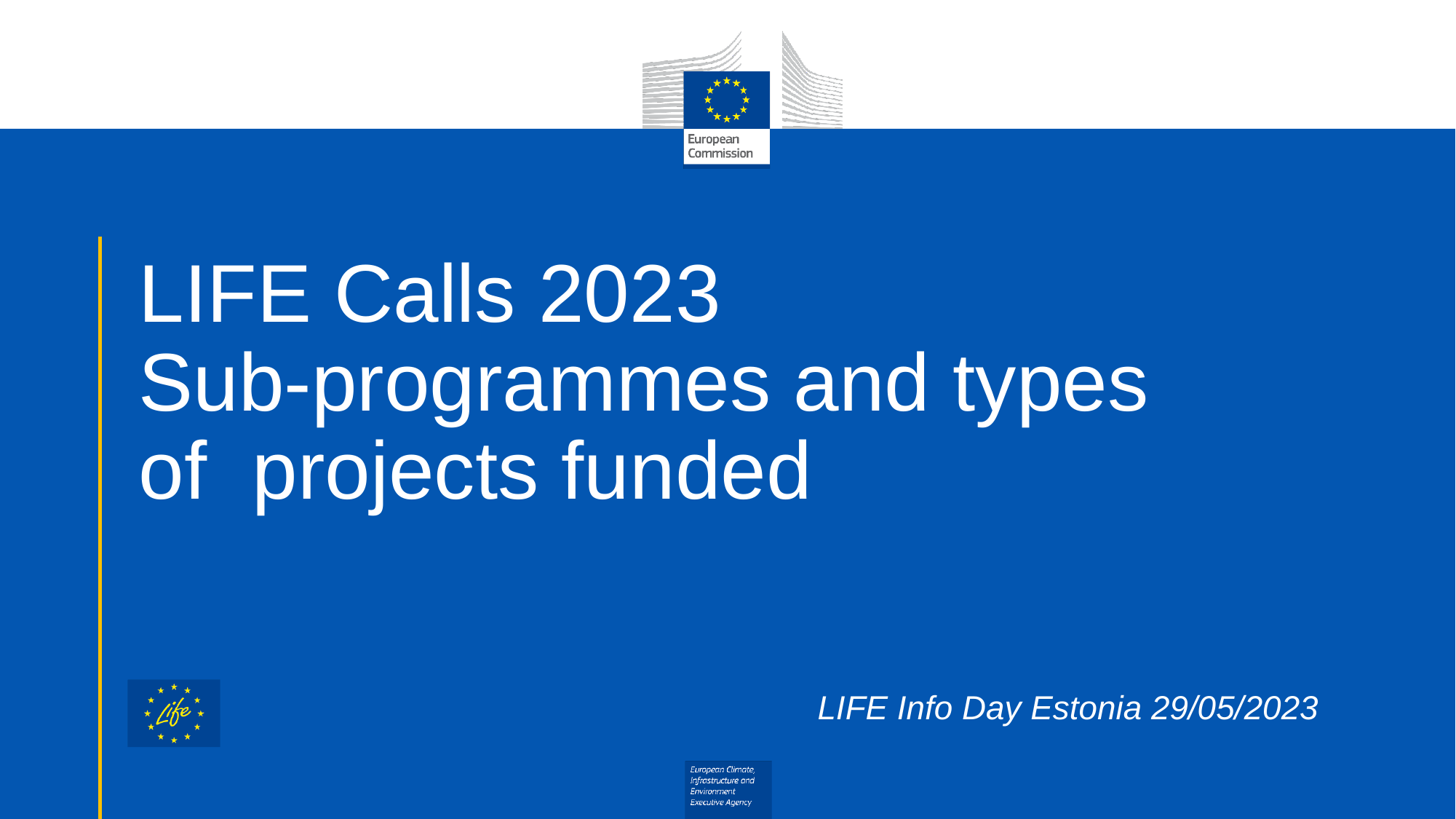

# LIFE Calls 2023 Sub-programmes and types of  projects funded
LIFE Info Day Estonia 29/05/2023